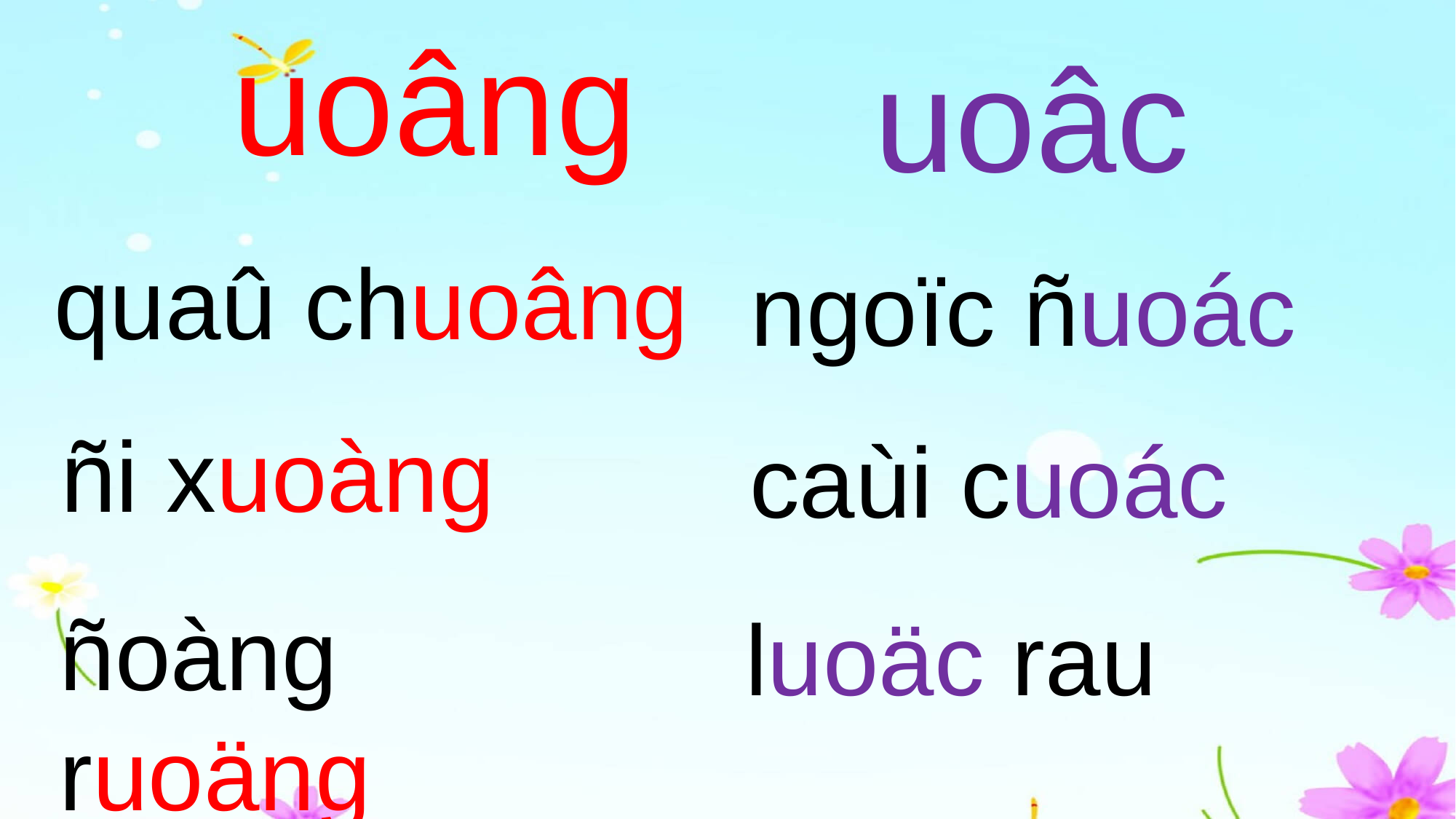

uoâng
uoâc
quaû chuoâng
ngoïc ñuoác
ñi xuoàng
caùi cuoác
ñoàng ruoäng
luoäc rau